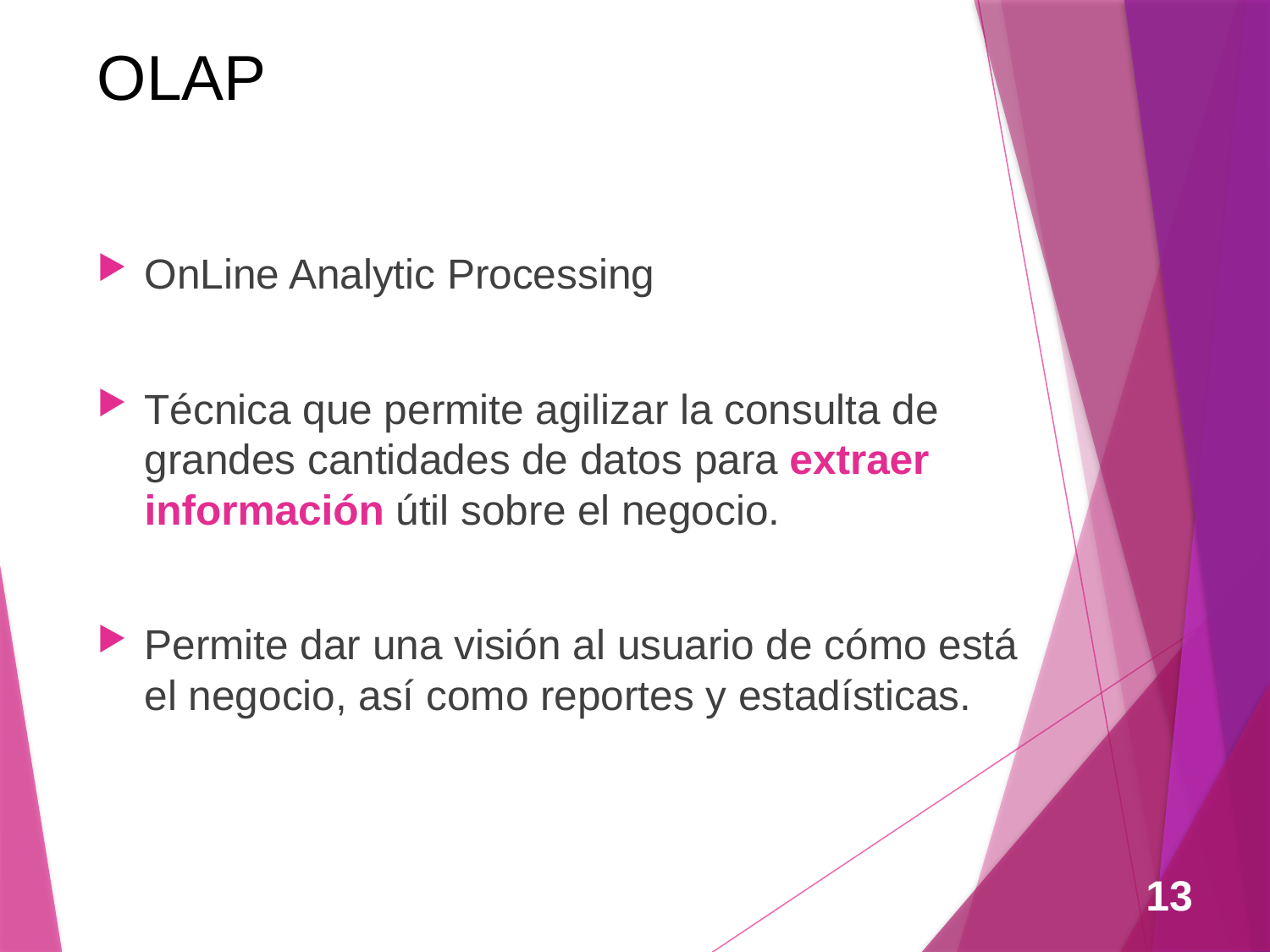

# OLAP
OnLine Analytic Processing

Técnica que permite agilizar la consulta de grandes cantidades de datos para extraer información útil sobre el negocio.

Permite dar una visión al usuario de cómo está el negocio, así como reportes y estadísticas.
13